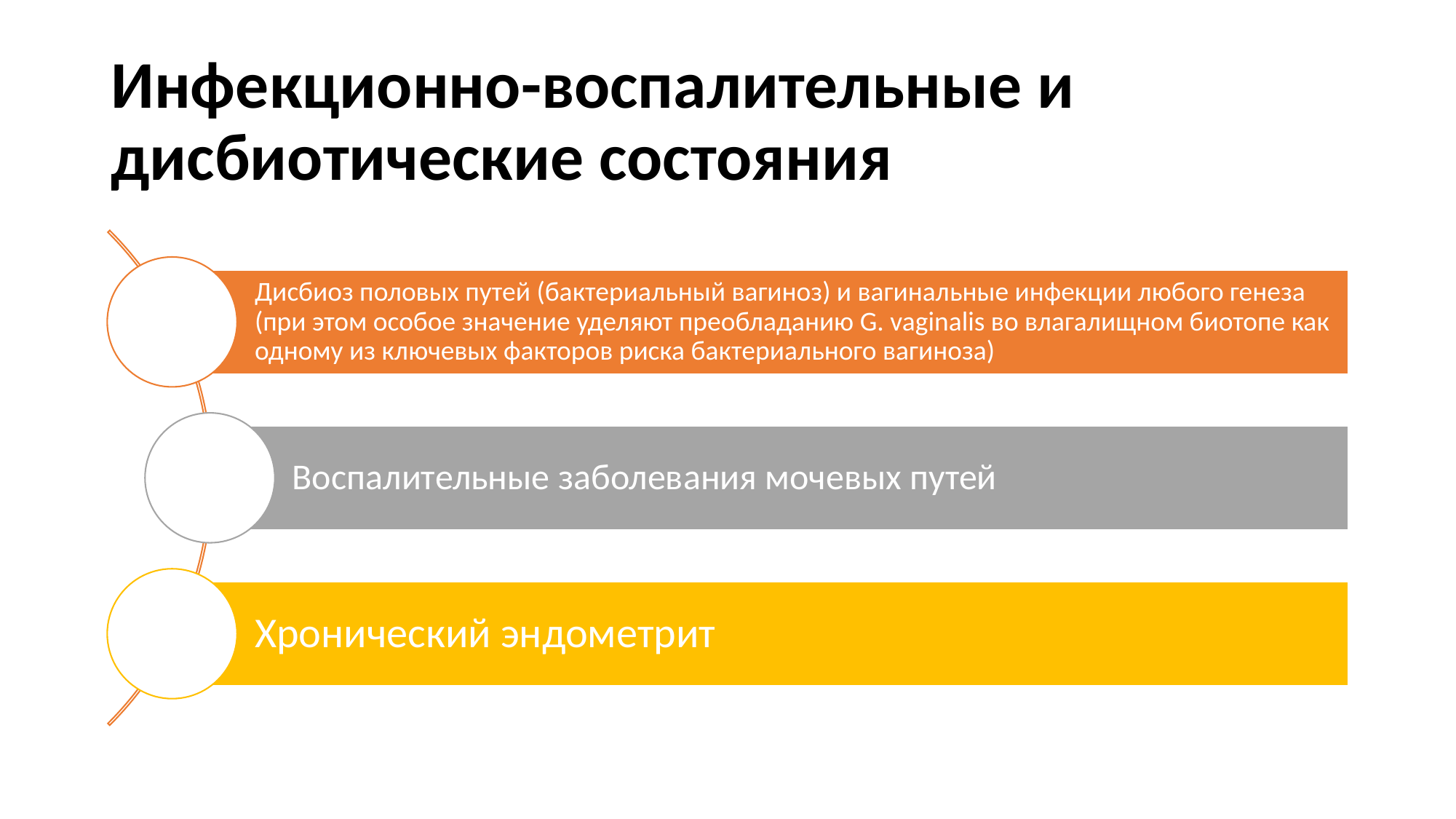

# Инфекционно-воспалительные и дисбиотические состояния
Дисбиоз половых путей (бактериальный вагиноз) и вагинальные инфекции любого генеза (при этом особое значение уделяют преобладанию G. vaginalis во влагалищном биотопе как одному из ключевых факторов риска бактериального вагиноза)
Воспалительные заболевания мочевых путей
Хронический эндометрит